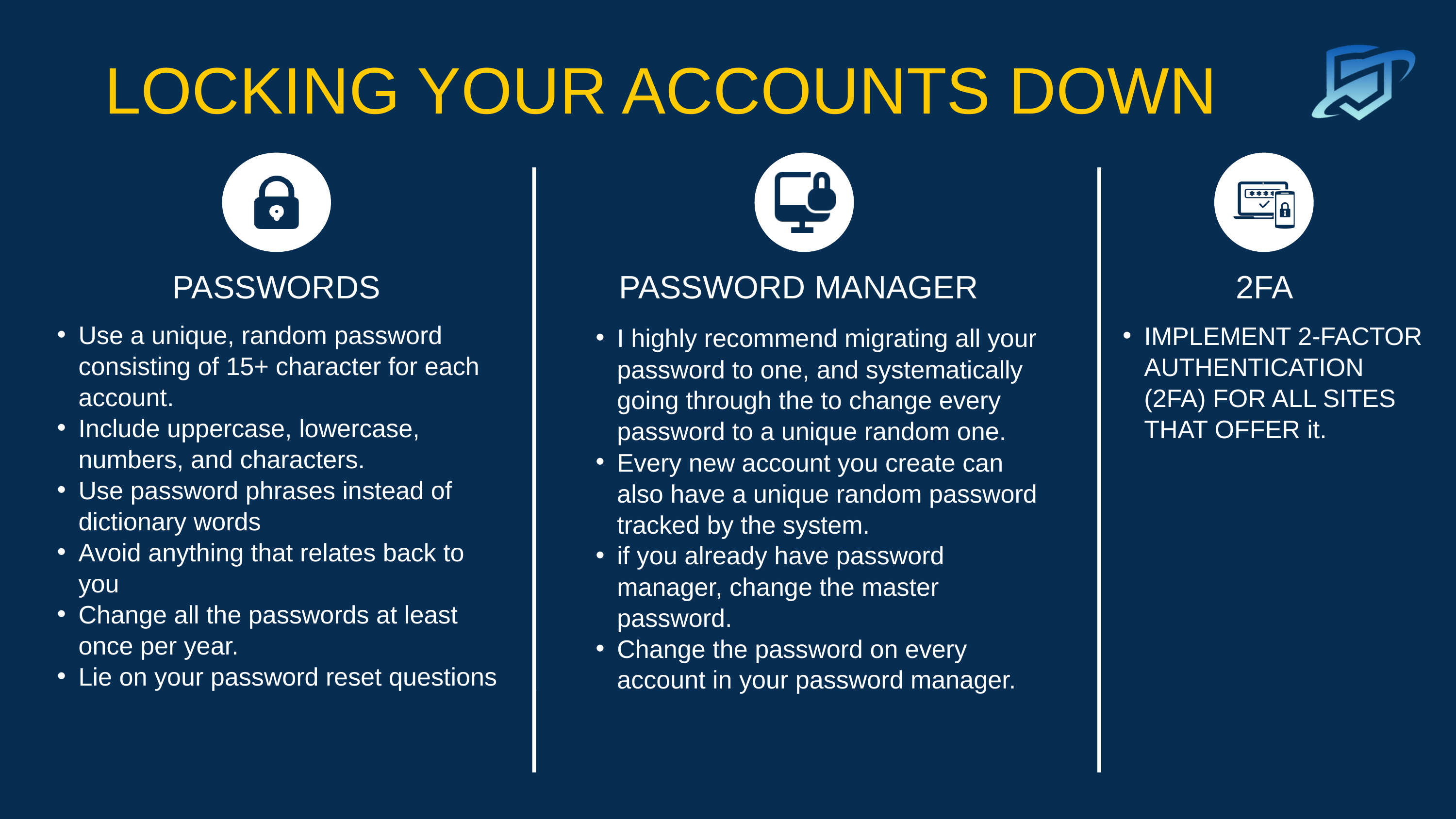

LOCKING YOUR ACCOUNTS DOWN​

PASSWORDS
Use a unique, random password consisting of 15+ character for each account.​
Include uppercase, lowercase, numbers, and characters.​
Use password phrases instead of dictionary words​
Avoid anything that relates back to you​
Change all the passwords at least once per year.​
Lie on your password reset questions

PASSWORD MANAGER​
I highly recommend migrating all your password to one, and systematically going through the to change every password to a unique random one.​
Every new account you create can also have a unique random password tracked by the system.​
if you already have password manager, change the master password.​
Change the password on every account in your password manager.

2FA
IMPLEMENT 2-FACTOR AUTHENTICATION (2FA) FOR ALL SITES THAT OFFER it. ​